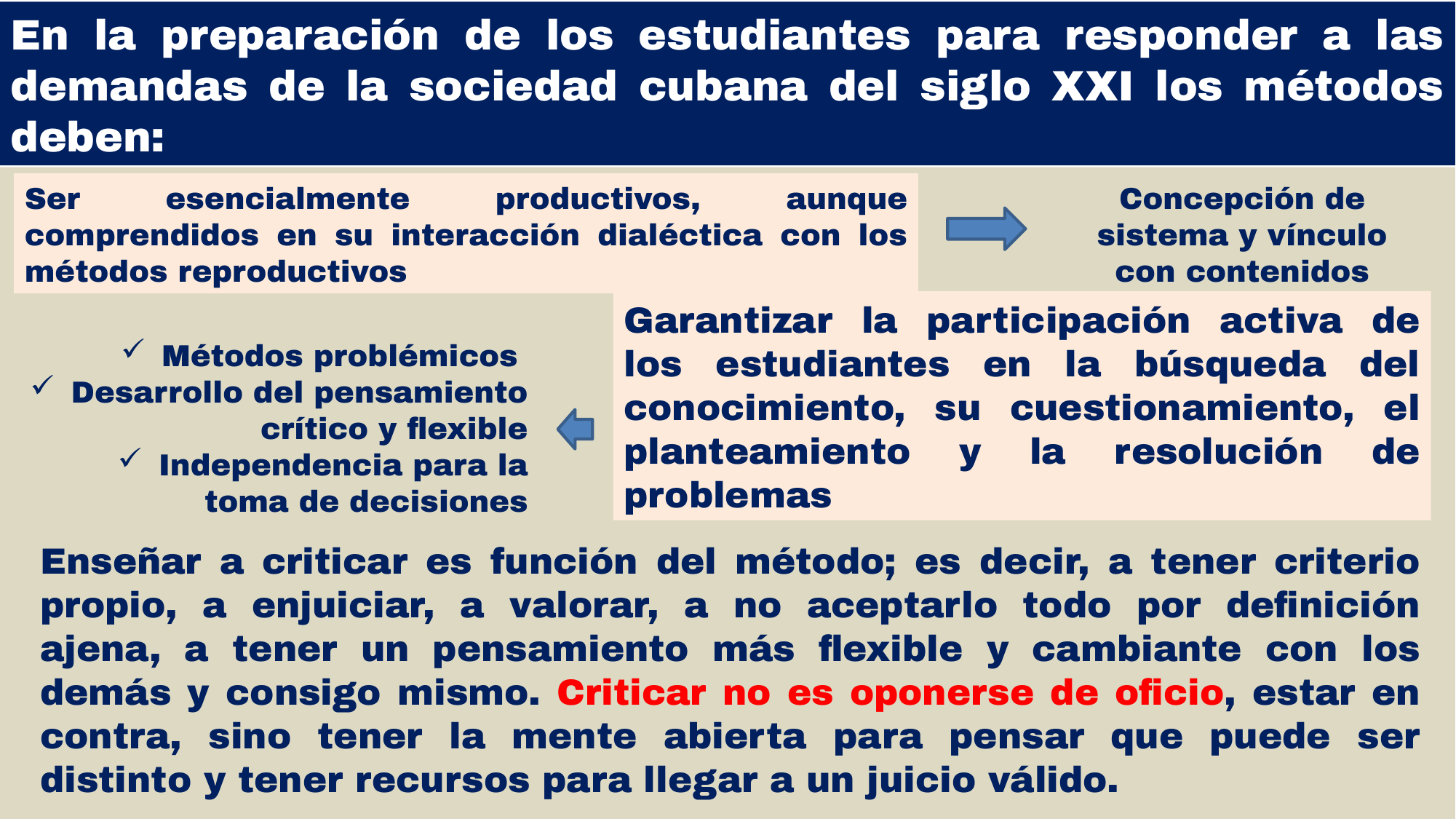

En la preparación de los estudiantes para responder a las demandas de la sociedad cubana del siglo XXI los métodos deben:

Concepción de sistema y vínculo con contenidos
Ser esencialmente productivos, aunque comprendidos en su interacción dialéctica con los métodos reproductivos

Garantizar la participación activa de los estudiantes en la búsqueda del conocimiento, su cuestionamiento, el planteamiento y la resolución de problemas
Métodos problémicos
Desarrollo del pensamiento crítico y flexible
Independencia para la toma de decisiones

Enseñar a criticar es función del método; es decir, a tener criterio propio, a enjuiciar, a valorar, a no aceptarlo todo por definición ajena, a tener un pensamiento más flexible y cambiante con los demás y consigo mismo. Criticar no es oponerse de oficio, estar en contra, sino tener la mente abierta para pensar que puede ser distinto y tener recursos para llegar a un juicio válido.